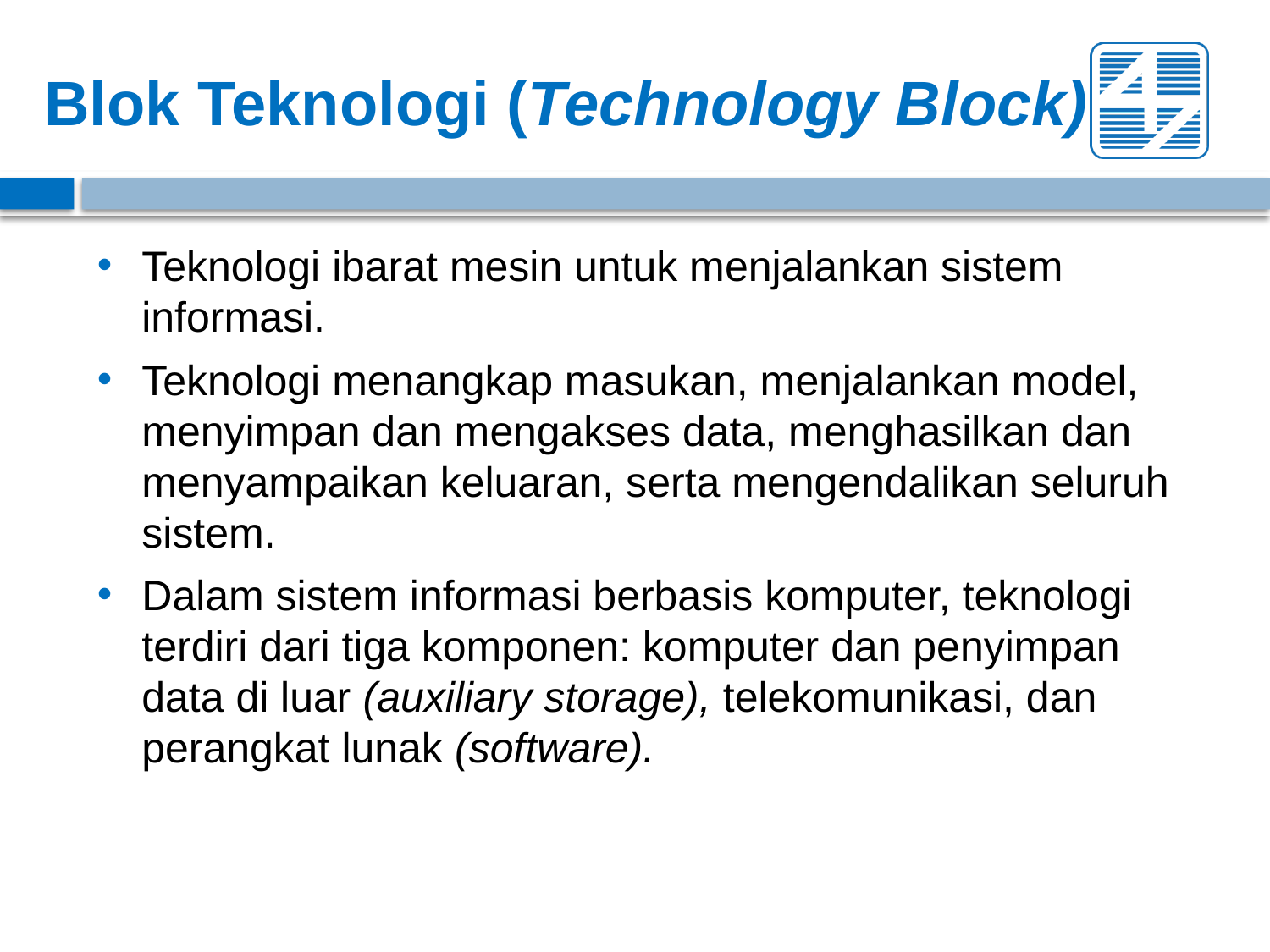

# Blok Teknologi (Technology Block)
Teknologi ibarat mesin untuk menjalankan sistem informasi.
Teknologi menangkap masukan, menjalankan model, menyimpan dan mengakses data, menghasilkan dan menyampaikan keluaran, serta mengendalikan seluruh sistem.
Dalam sistem informasi berbasis komputer, teknologi terdiri dari tiga komponen: komputer dan penyimpan data di luar (auxiliary storage), telekomunikasi, dan perangkat lunak (software).